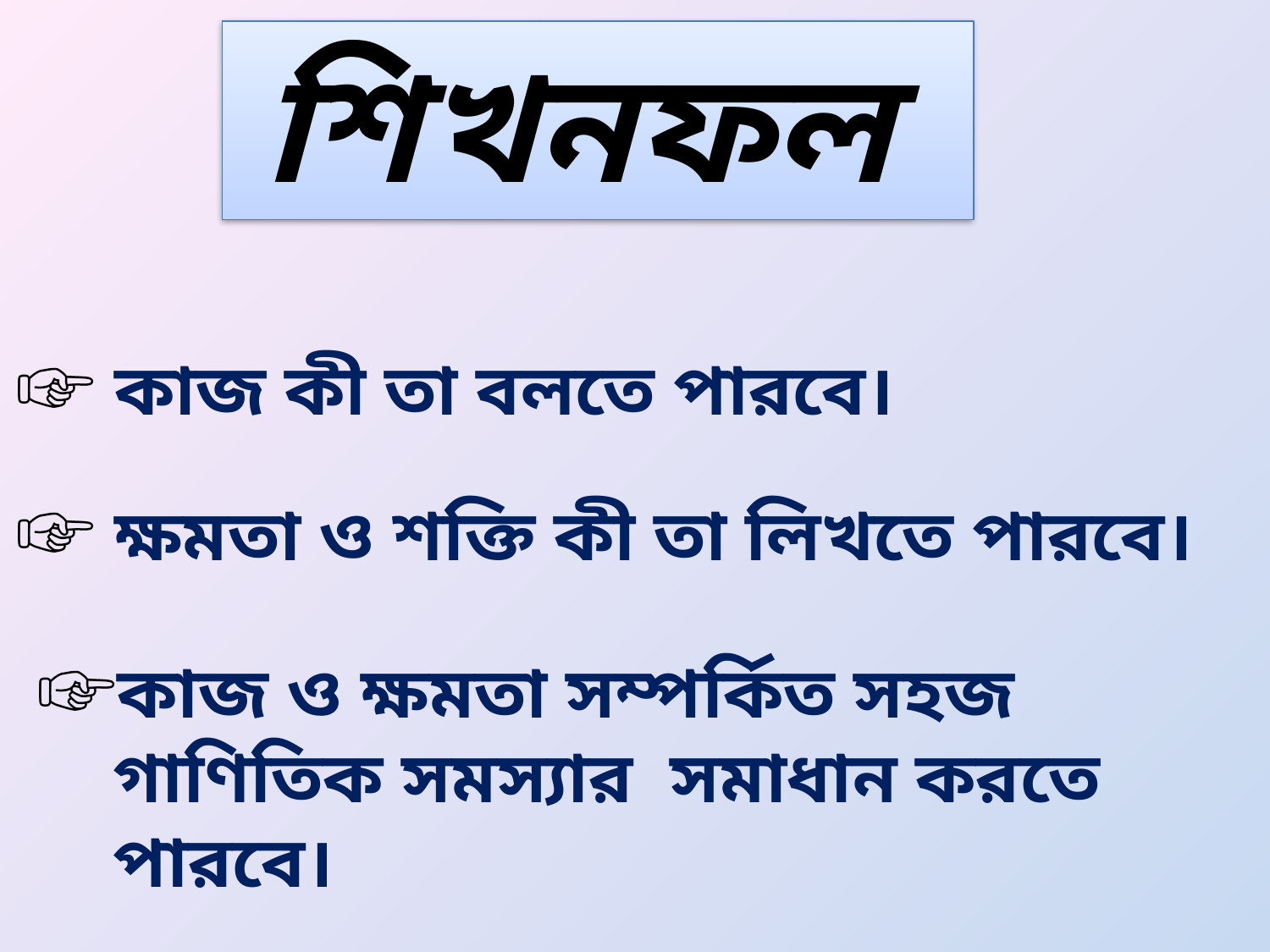

শিখনফল
 কাজ কী তা বলতে পারবে।
 ক্ষমতা ও শক্তি কী তা লিখতে পারবে।
কাজ ও ক্ষমতা সম্পর্কিত সহজ গাণিতিক সমস্যার  সমাধান করতে পারবে।